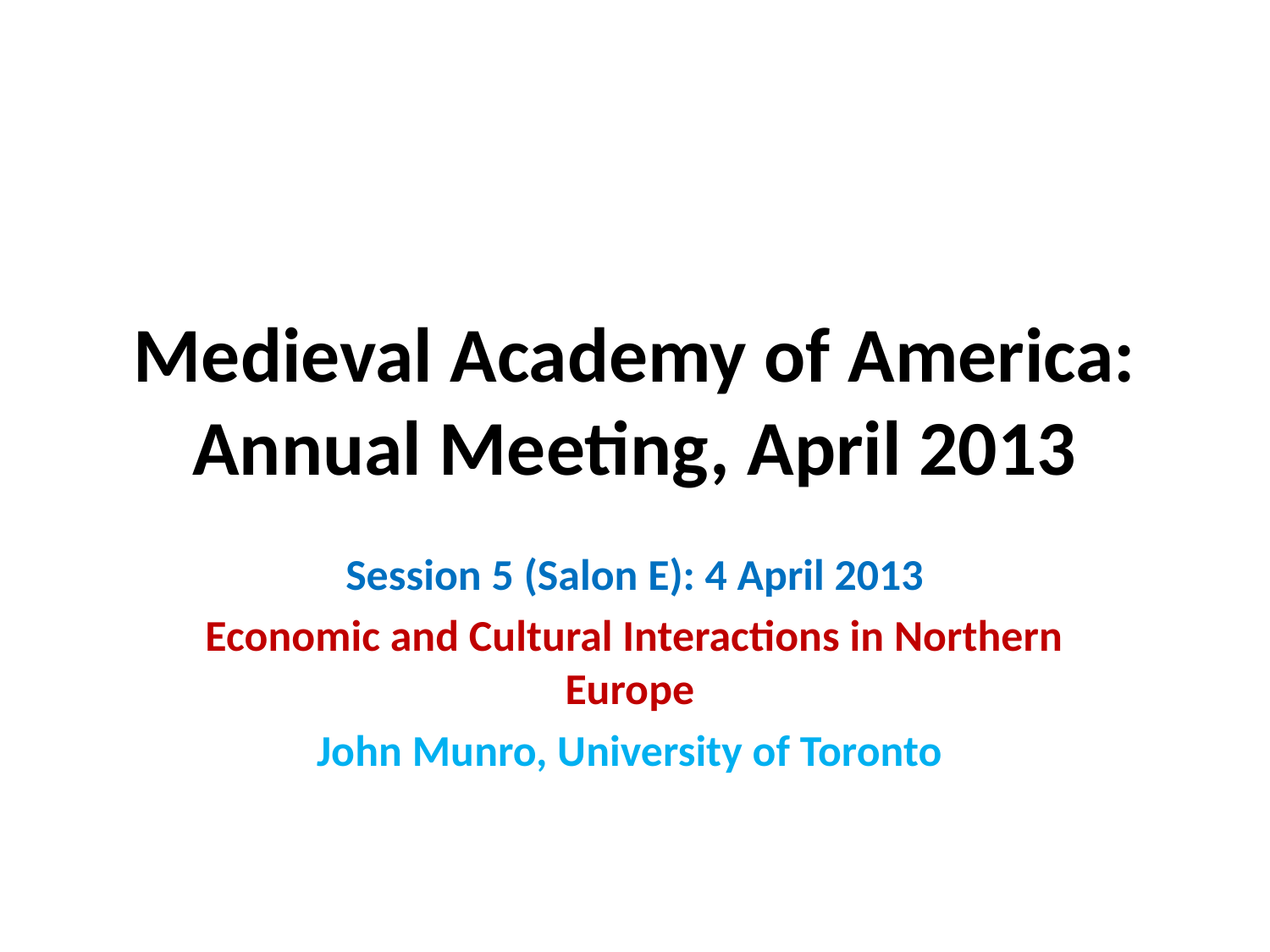

# Medieval Academy of America: Annual Meeting, April 2013
Session 5 (Salon E): 4 April 2013
Economic and Cultural Interactions in Northern Europe
John Munro, University of Toronto